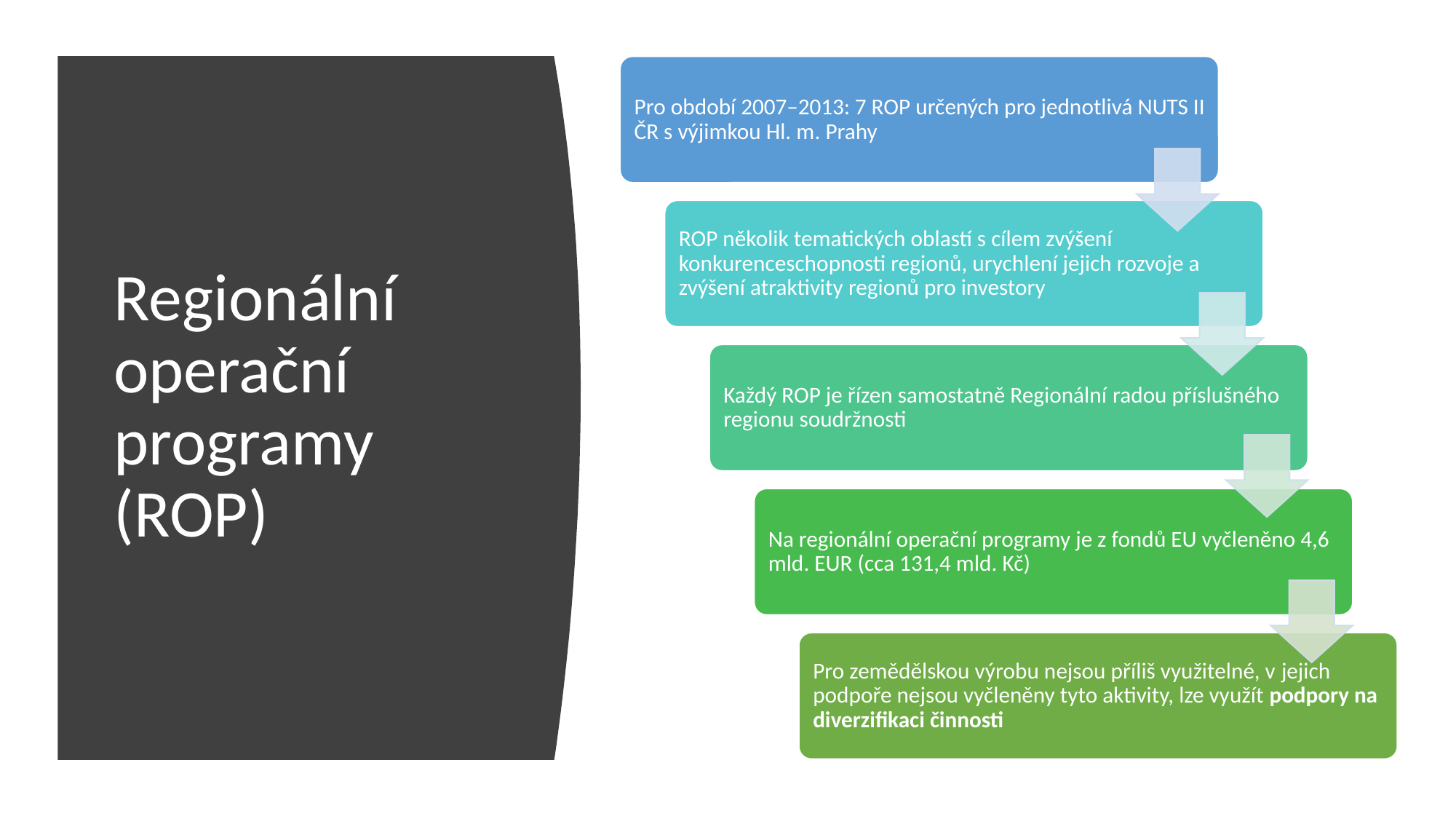

Pro období 2007–2013: 7 ROP určených pro jednotlivá NUTS II ČR s výjimkou Hl. m. Prahy
ROP několik tematických oblastí s cílem zvýšení konkurenceschopnosti regionů, urychlení jejich rozvoje a zvýšení atraktivity regionů pro investory
Každý ROP je řízen samostatně Regionální radou příslušného regionu soudržnosti
Na regionální operační programy je z fondů EU vyčleněno 4,6 mld. EUR (cca 131,4 mld. Kč)
Pro zemědělskou výrobu nejsou příliš využitelné, v jejich podpoře nejsou vyčleněny tyto aktivity, lze využít podpory na diverzifikaci činnosti

# Regionální operační programy (ROP)